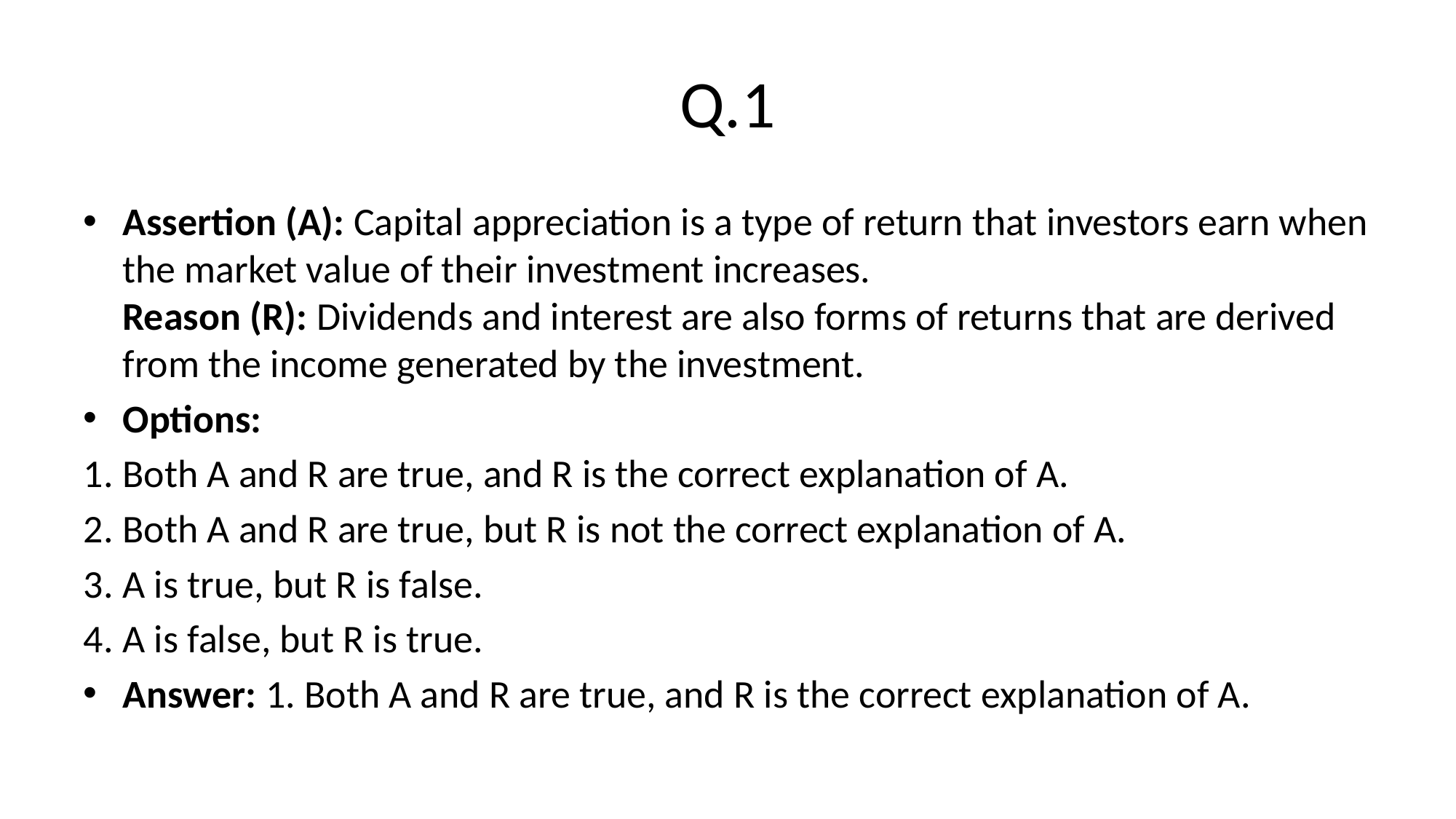

# Q.1
Assertion (A): Capital appreciation is a type of return that investors earn when the market value of their investment increases.
Reason (R): Dividends and interest are also forms of returns that are derived from the income generated by the investment.
Options:
Both A and R are true, and R is the correct explanation of A.
Both A and R are true, but R is not the correct explanation of A.
A is true, but R is false.
A is false, but R is true.
Answer: 1. Both A and R are true, and R is the correct explanation of A.